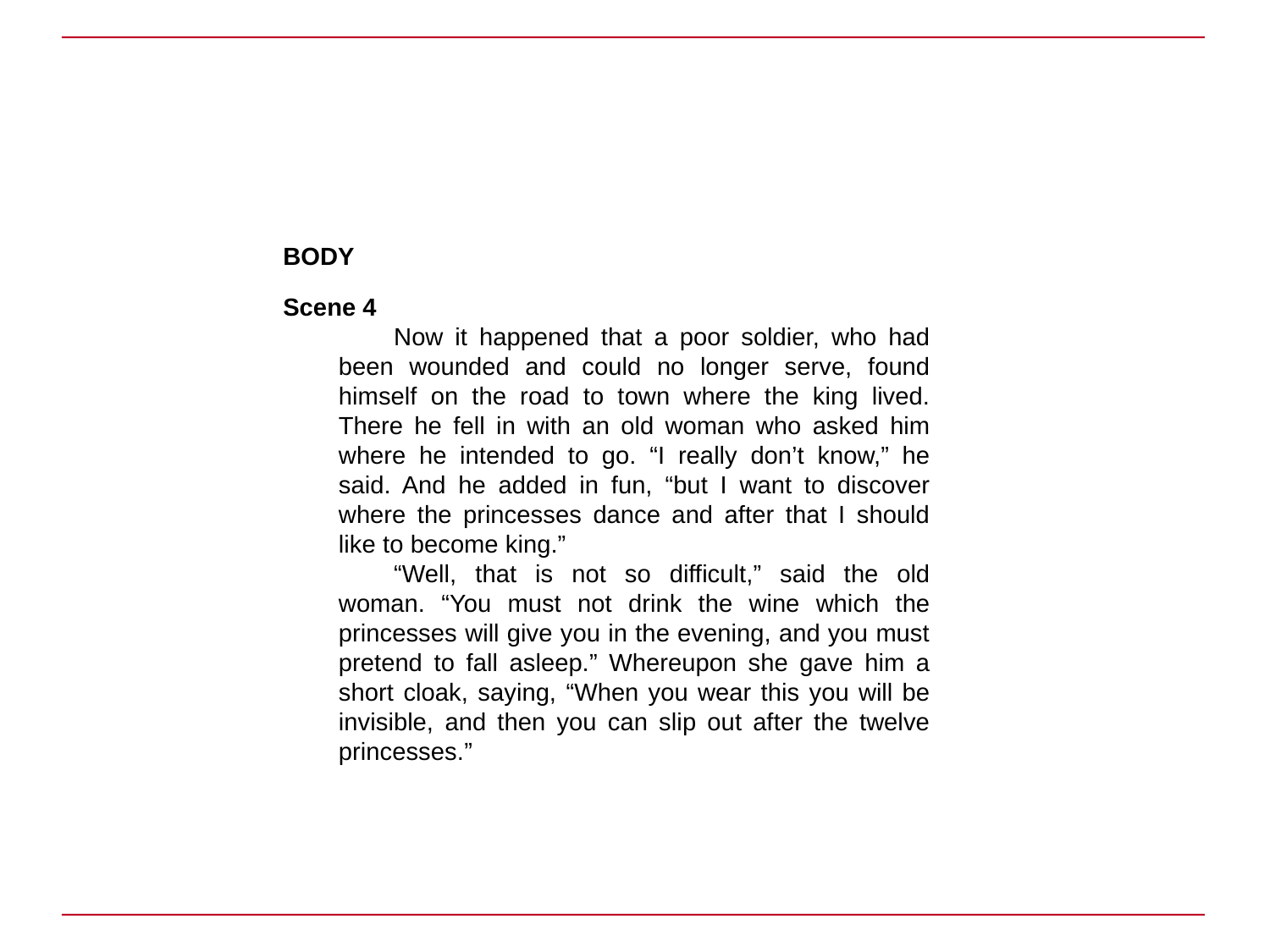

BODY
Scene 4
Now it happened that a poor soldier, who had been wounded and could no longer serve, found himself on the road to town where the king lived. There he fell in with an old woman who asked him where he intended to go. “I really don’t know,” he said. And he added in fun, “but I want to discover where the princesses dance and after that I should like to become king.”
“Well, that is not so difficult,” said the old woman. “You must not drink the wine which the princesses will give you in the evening, and you must pretend to fall asleep.” Whereupon she gave him a short cloak, saying, “When you wear this you will be invisible, and then you can slip out after the twelve princesses.”